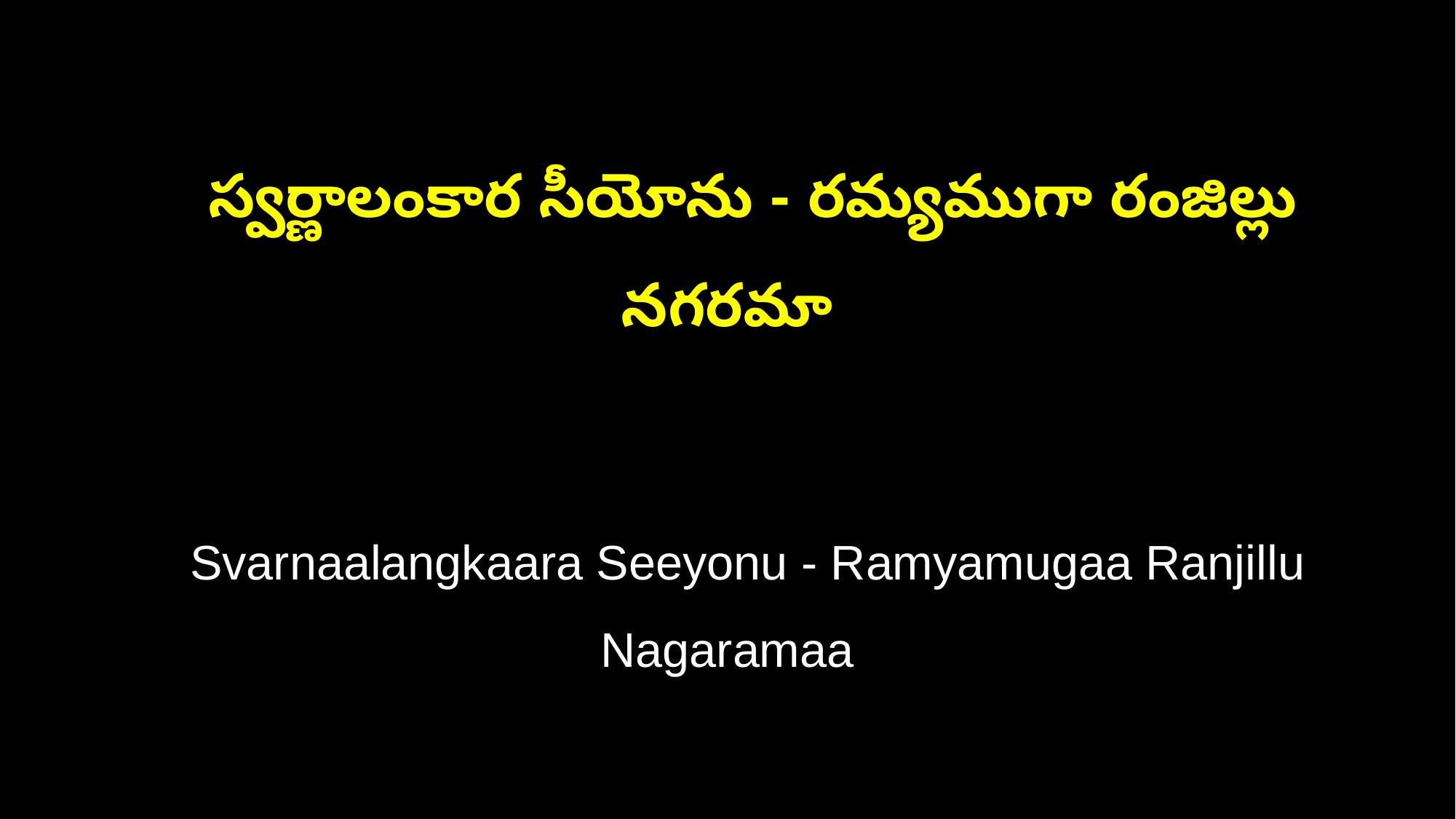

స్వర్ణాలంకార సీయోను - రమ్యముగా రంజిల్లు నగరమా
   Svarnaalangkaara Seeyonu - Ramyamugaa Ranjillu Nagaramaa